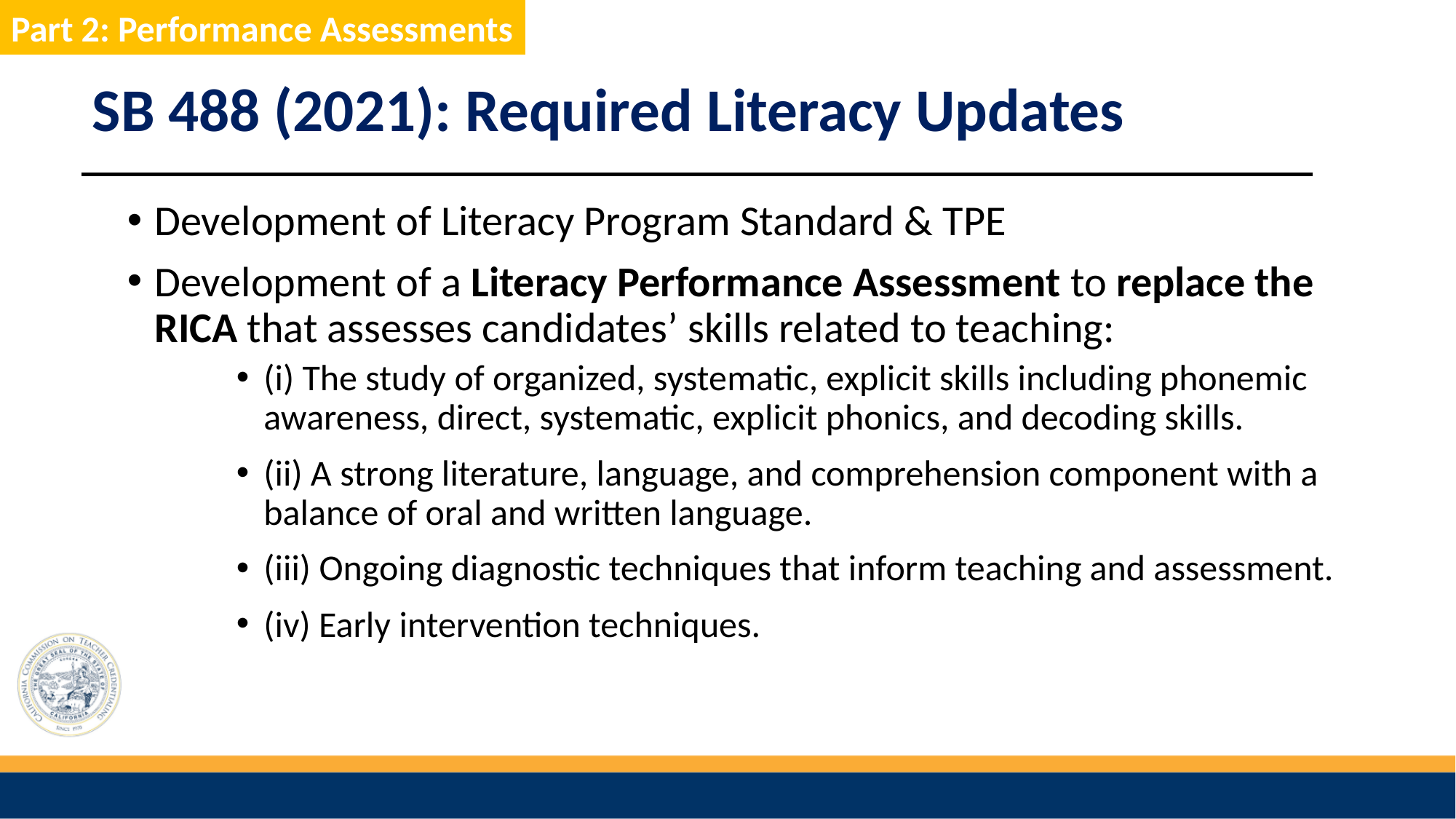

Part 2: SMR Revisions
Part 2: Performance Assessments
SB 488 (2021): Required Literacy Updates
Development of Literacy Program Standard & TPE
Development of a Literacy Performance Assessment to replace the RICA that assesses candidates’ skills related to teaching:
(i) The study of organized, systematic, explicit skills including phonemic awareness, direct, systematic, explicit phonics, and decoding skills.
(ii) A strong literature, language, and comprehension component with a balance of oral and written language.
(iii) Ongoing diagnostic techniques that inform teaching and assessment.
(iv) Early intervention techniques.